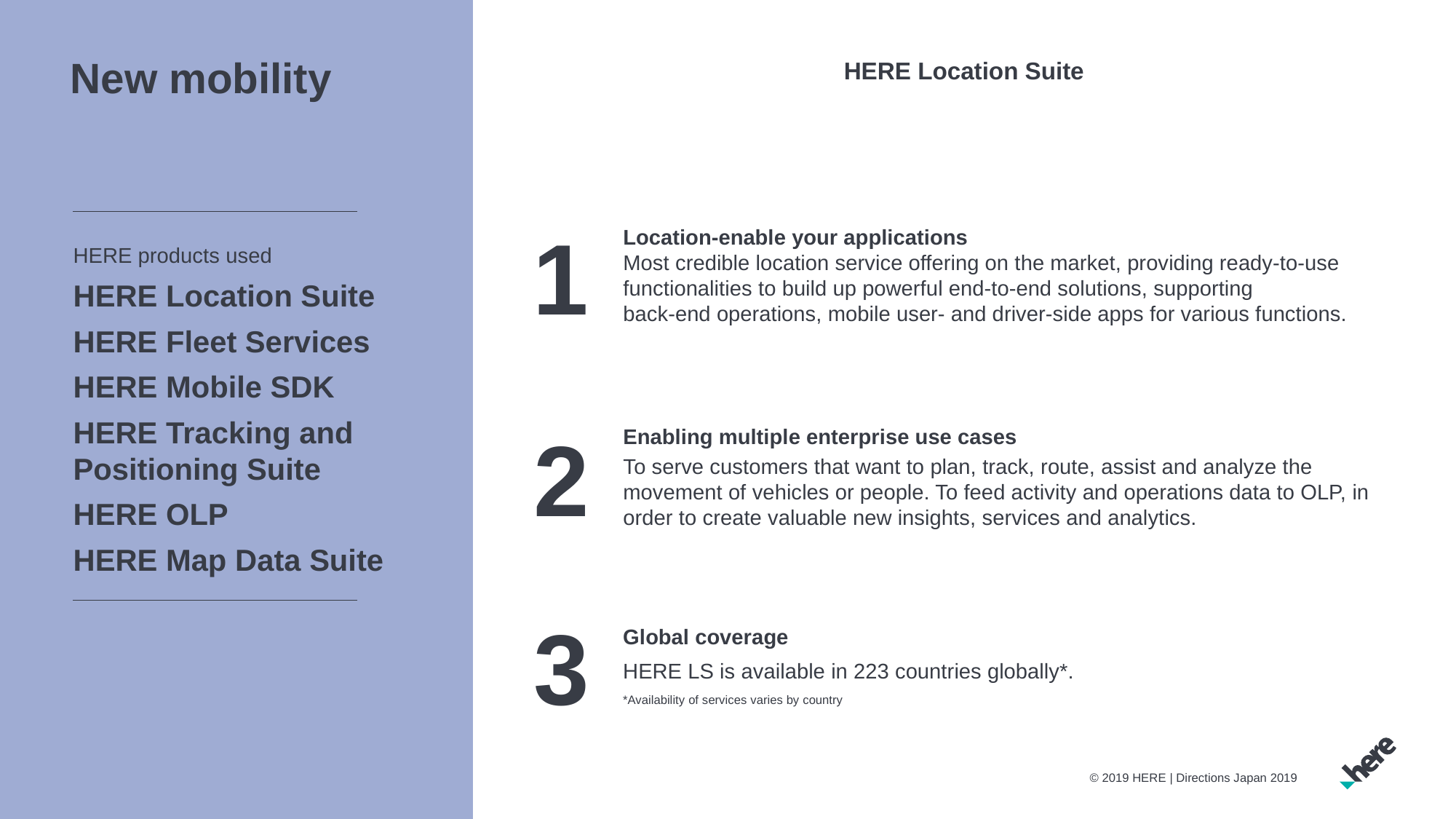

HERE products used
HERE Location Suite
HERE Fleet Services
HERE Mobile SDK
HERE Tracking and Positioning Suite
HERE OLP
HERE Map Data Suite
HERE Location Suite
# New mobility

Location-enable your applications
Most credible location service offering on the market, providing ready-to-use functionalities to build up powerful end-to-end solutions, supporting
back-end operations, mobile user- and driver-side apps for various functions.
1
Enabling multiple enterprise use cases
To serve customers that want to plan, track, route, assist and analyze the movement of vehicles or people. To feed activity and operations data to OLP, in order to create valuable new insights, services and analytics.
2
3
Global coverage
HERE LS is available in 223 countries globally*.
*Availability of services varies by country
© 2019 HERE | Directions Japan 2019